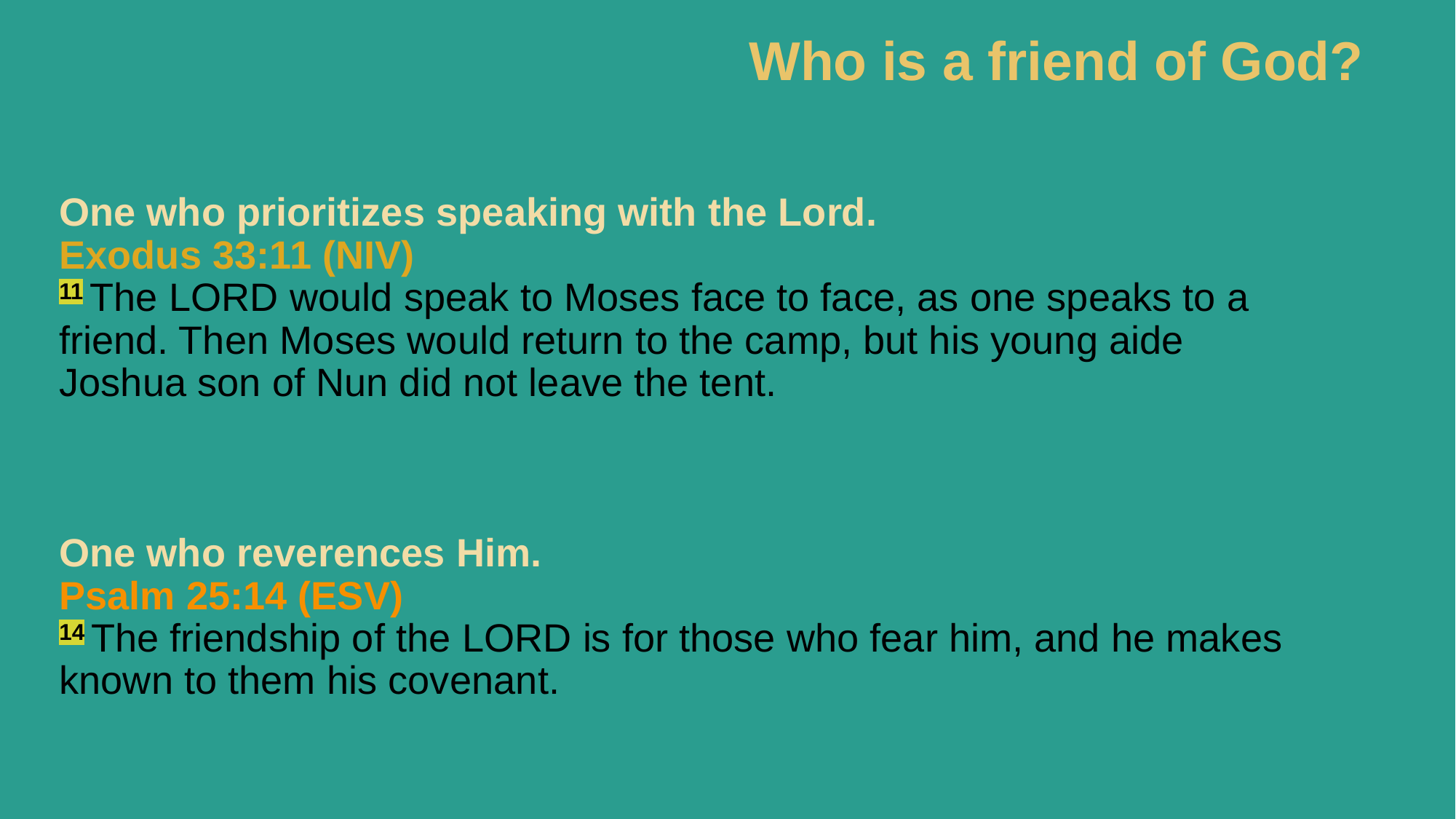

# Who is a friend of God?
One who prioritizes speaking with the Lord.
Exodus 33:11 (NIV)
11 The Lord would speak to Moses face to face, as one speaks to a friend. Then Moses would return to the camp, but his young aide Joshua son of Nun did not leave the tent.

One who reverences Him.
Psalm 25:14 (ESV)
14 The friendship of the Lord is for those who fear him, and he makes known to them his covenant.